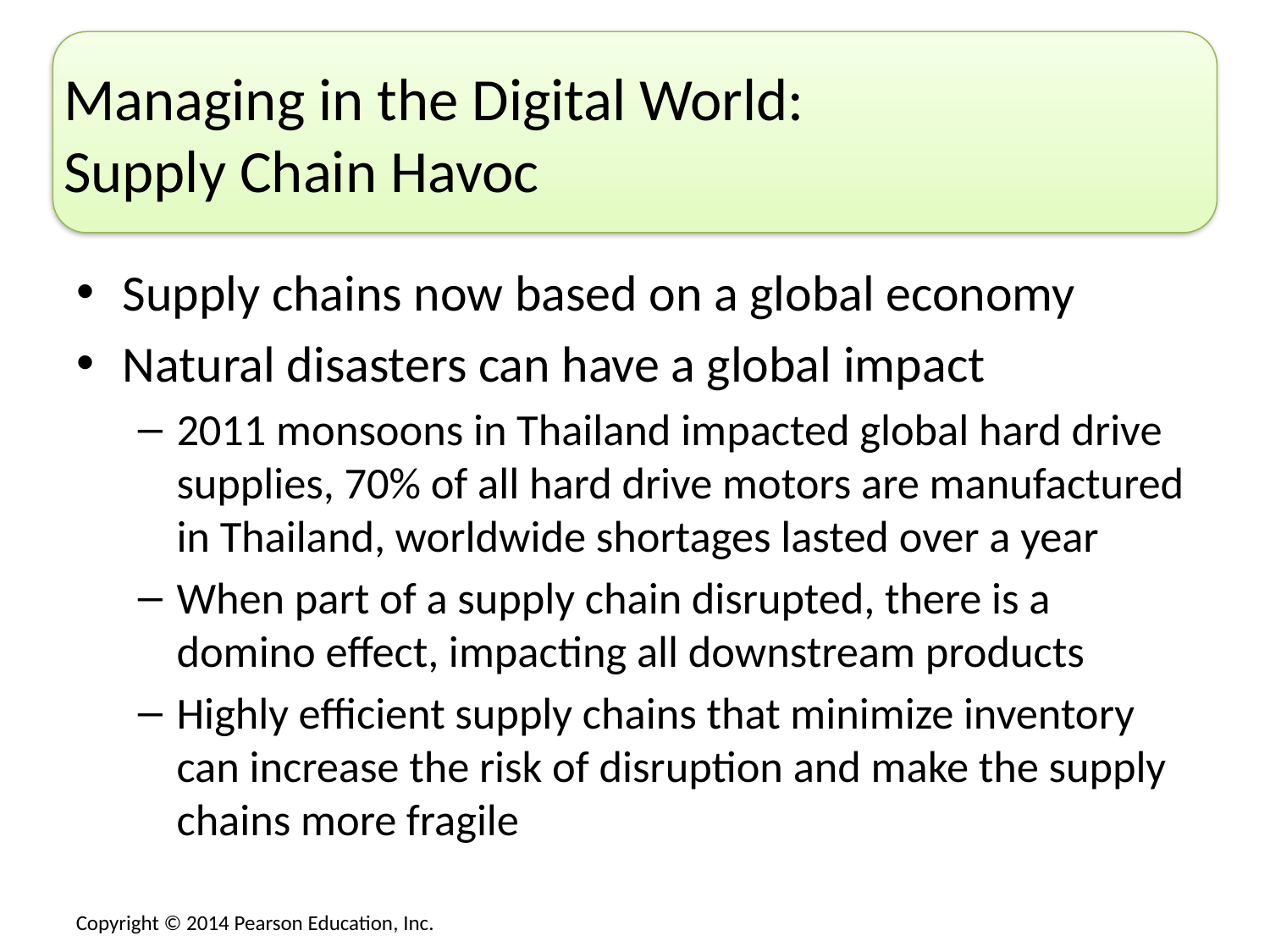

# Managing in the Digital World: Supply Chain Havoc
Supply chains now based on a global economy
Natural disasters can have a global impact
2011 monsoons in Thailand impacted global hard drive supplies, 70% of all hard drive motors are manufactured in Thailand, worldwide shortages lasted over a year
When part of a supply chain disrupted, there is a domino effect, impacting all downstream products
Highly efficient supply chains that minimize inventory can increase the risk of disruption and make the supply chains more fragile